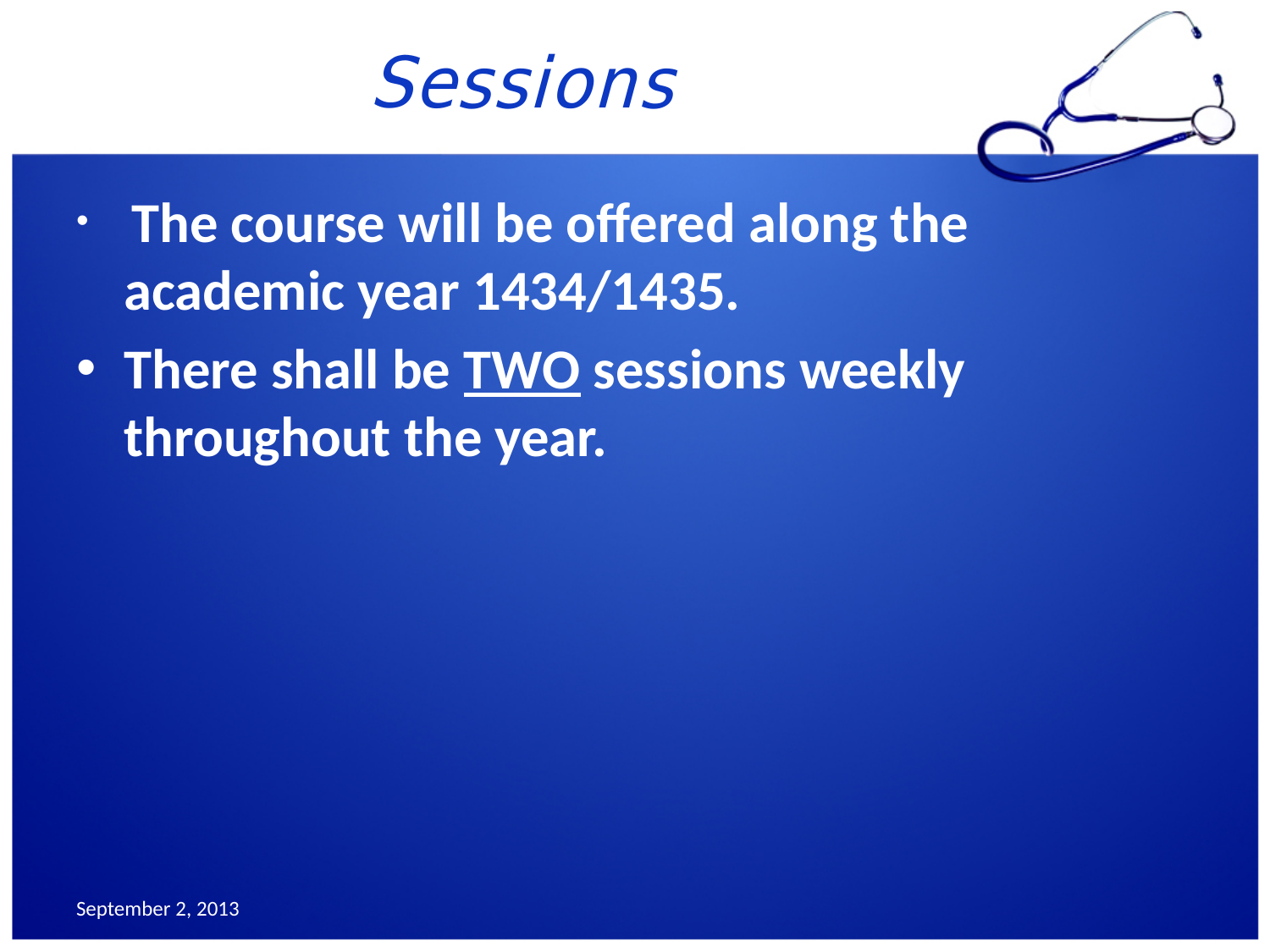

# Sessions
 The course will be offered along the academic year 1434/1435.
There shall be TWO sessions weekly throughout the year.

September 2, 2013